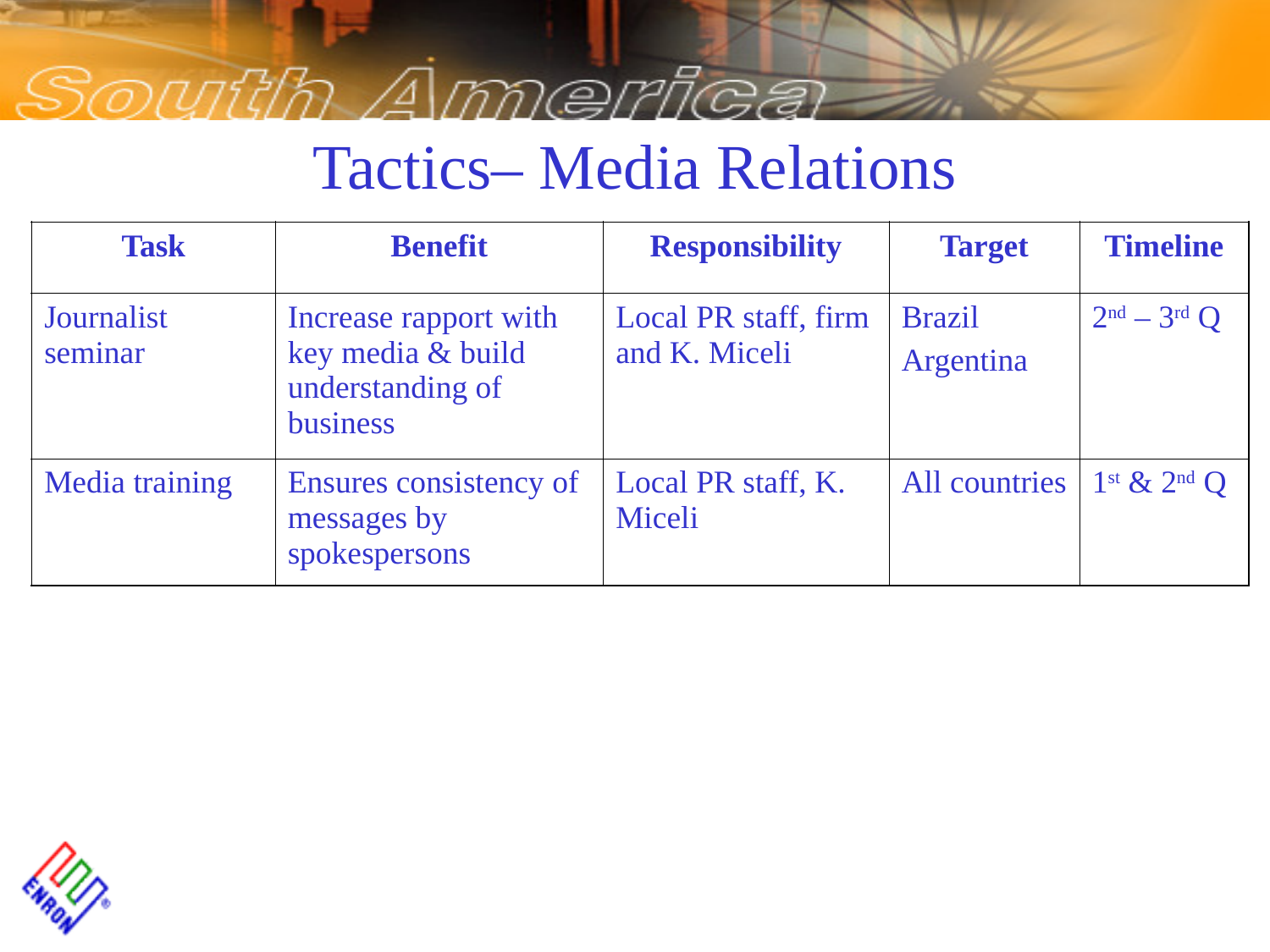

# Tactics– Media Relations
| Task | Benefit | Responsibility | Target | Timeline |
| --- | --- | --- | --- | --- |
| Journalist seminar | Increase rapport with key media & build understanding of business | Local PR staff, firm and K. Miceli | Brazil Argentina | 2nd – 3rd Q |
| Media training | Ensures consistency of messages by spokespersons | Local PR staff, K. Miceli | All countries | 1st & 2nd Q |